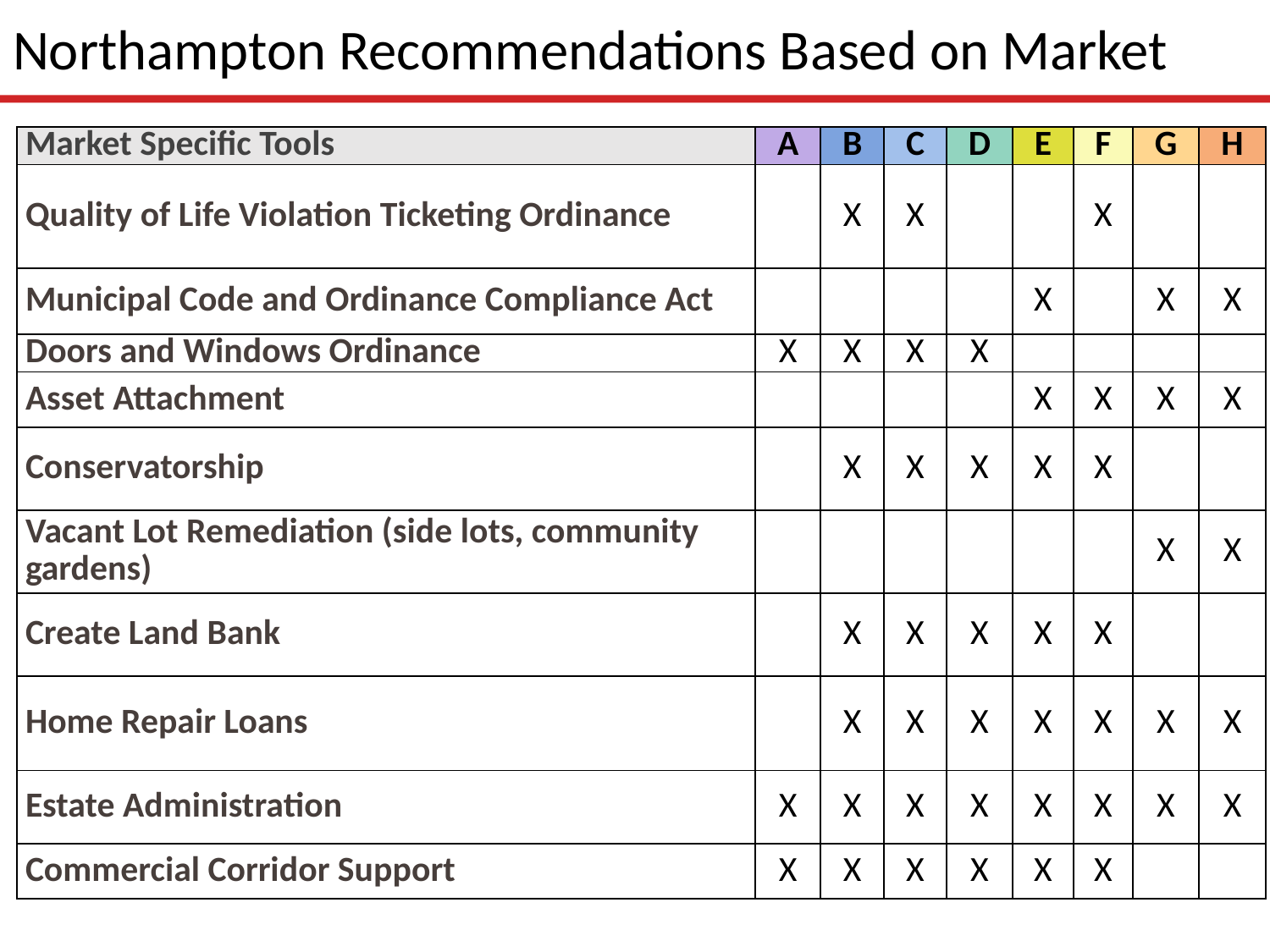

# Northampton Recommendations Based on Market
| Market Specific Tools | A | B | C | D | E | F | G | H |
| --- | --- | --- | --- | --- | --- | --- | --- | --- |
| Quality of Life Violation Ticketing Ordinance |  | X | X |  |  | X |  |  |
| Municipal Code and Ordinance Compliance Act |  |  |  |  | X |  | X | X |
| Doors and Windows Ordinance | X | X | X | X |  |  |  |  |
| Asset Attachment |  |  |  |  | X | X | X | X |
| Conservatorship |  | X | X | X | X | X |  |  |
| Vacant Lot Remediation (side lots, community gardens) |  |  |  |  |  |  | X | X |
| Create Land Bank |  | X | X | X | X | X |  |  |
| Home Repair Loans |  | X | X | X | X | X | X | X |
| Estate Administration | X | X | X | X | X | X | X | X |
| Commercial Corridor Support | X | X | X | X | X | X |  |  |